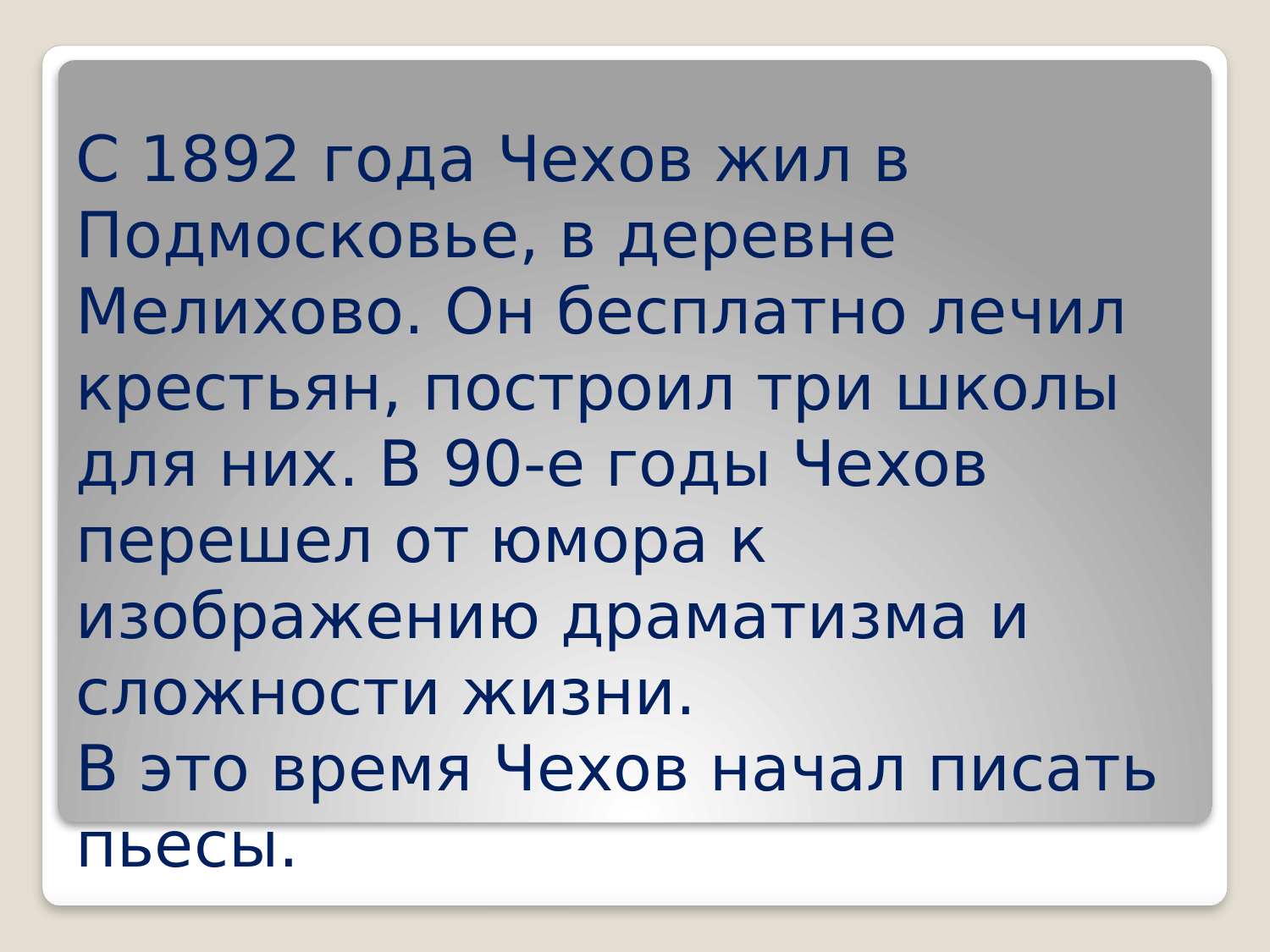

# С 1892 года Чехов жил в Подмосковье, в деревне Мелихово. Он бесплатно лечил крестьян, построил три школы для них. В 90-е годы Чехов перешел от юмора к изображению драматизма и сложности жизни. В это время Чехов начал писать пьесы.